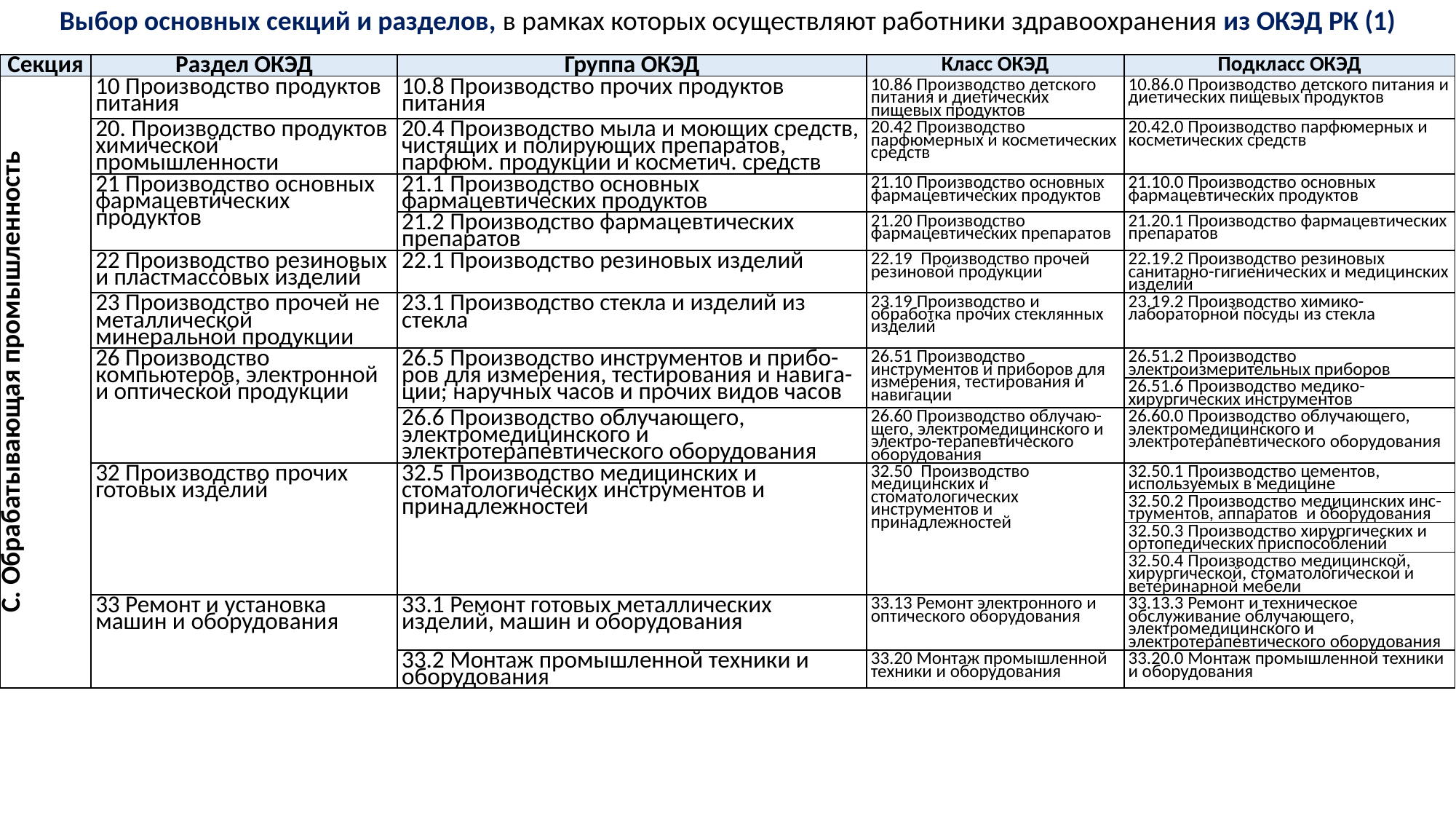

# Выбор основных секций и разделов, в рамках которых осуществляют работники здравоохранения из ОКЭД РК (1)
| Секция | Раздел ОКЭД | Группа ОКЭД | Класс ОКЭД | Подкласс ОКЭД |
| --- | --- | --- | --- | --- |
| С. Обрабатывающая промышленность | 10 Производство продуктов питания | 10.8 Производство прочих продуктов питания | 10.86 Производство детского питания и диетических пищевых продуктов | 10.86.0 Производство детского питания и диетических пищевых продуктов |
|  | 20. Производство продуктов химической промышленности | 20.4 Производство мыла и моющих средств, чистящих и полирующих препаратов, парфюм. продукции и косметич. средств | 20.42 Производство парфюмерных и косметических средств | 20.42.0 Производство парфюмерных и косметических средств |
|  | 21 Производство основных фармацевтических продуктов | 21.1 Производство основных фармацевтических продуктов | 21.10 Производство основных фармацевтических продуктов | 21.10.0 Производство основных фармацевтических продуктов |
|  |  | 21.2 Производство фармацевтических препаратов | 21.20 Производство фармацевтических препаратов | 21.20.1 Производство фармацевтических препаратов |
|  | 22 Производство резиновых и пластмассовых изделий | 22.1 Производство резиновых изделий | 22.19 Производство прочей резиновой продукции | 22.19.2 Производство резиновых санитарно-гигиенических и медицинских изделий |
|  | 23 Производство прочей не металлической минеральной продукции | 23.1 Производство стекла и изделий из стекла | 23.19 Производство и обработка прочих стеклянных изделий | 23.19.2 Производство химико-лабораторной посуды из стекла |
|  | 26 Производство компьютеров, электронной и оптической продукции | 26.5 Производство инструментов и прибо-ров для измерения, тестирования и навига-ции; наручных часов и прочих видов часов | 26.51 Производство инструментов и приборов для измерения, тестирования и навигации | 26.51.2 Производство электроизмерительных приборов |
|  |  |  |  | 26.51.6 Производство медико-хирургических инструментов |
|  |  | 26.6 Производство облучающего, электромедицинского и электротерапевтического оборудования | 26.60 Производство облучаю-щего, электромедицинского и электро-терапевтического оборудования | 26.60.0 Производство облучающего, электромедицинского и электротерапевтического оборудования |
|  | 32 Производство прочих готовых изделий | 32.5 Производство медицинских и стоматологических инструментов и принадлежностей | 32.50 Производство медицинских и стоматологических инструментов и принадлежностей | 32.50.1 Производство цементов, используемых в медицине |
|  |  |  |  | 32.50.2 Производство медицинских инс-трументов, аппаратов и оборудования |
|  |  |  |  | 32.50.3 Производство хирургических и ортопедических приспособлений |
|  |  |  |  | 32.50.4 Производство медицинской, хирургической, стоматологической и ветеринарной мебели |
|  | 33 Ремонт и установка машин и оборудования | 33.1 Ремонт готовых металлических изделий, машин и оборудования | 33.13 Ремонт электронного и оптического оборудования | 33.13.3 Ремонт и техническое обслуживание облучающего, электромедицинского и электротерапевтического оборудования |
|  |  | 33.2 Монтаж промышленной техники и оборудования | 33.20 Монтаж промышленной техники и оборудования | 33.20.0 Монтаж промышленной техники и оборудования |